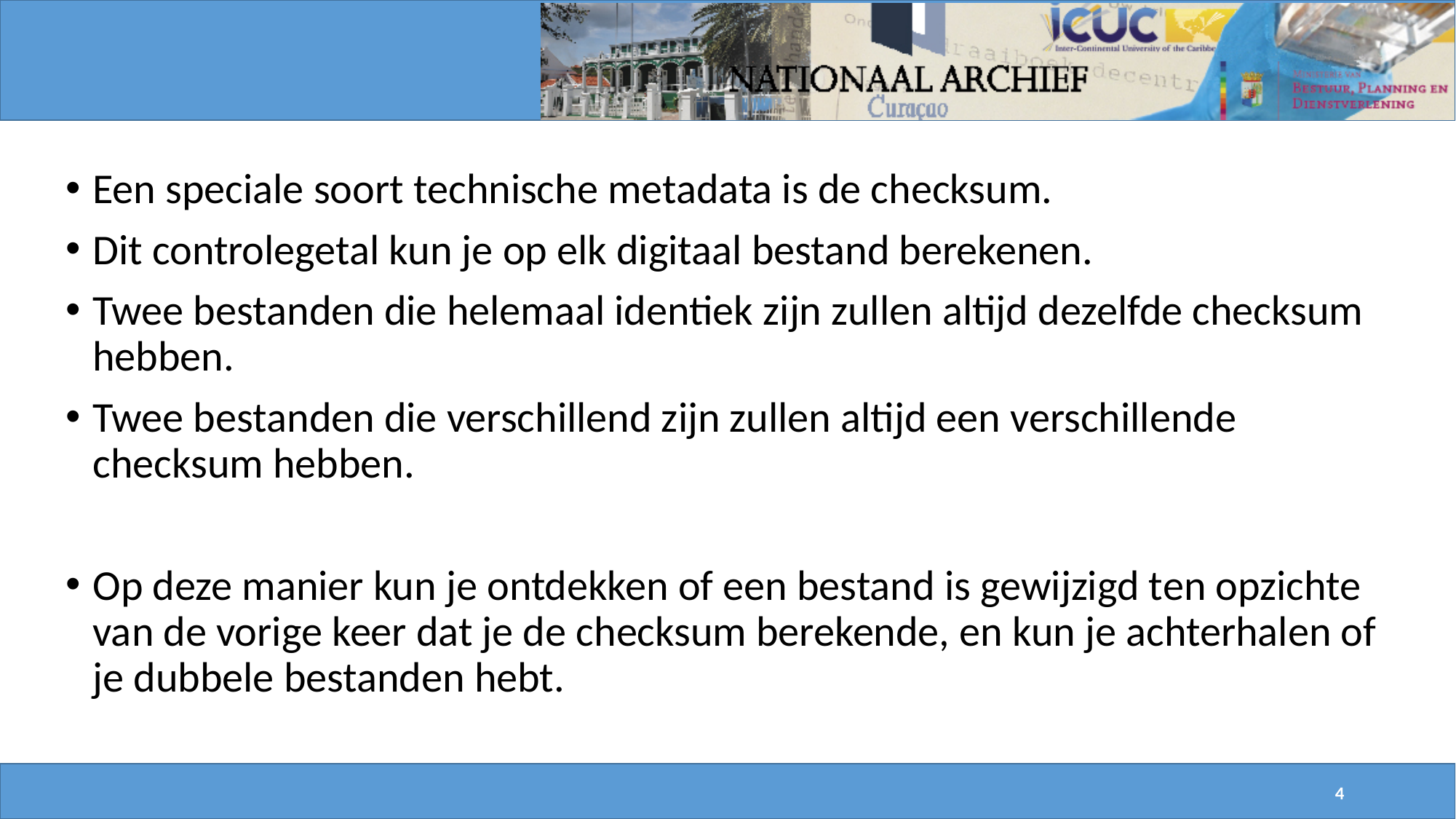

Een speciale soort technische metadata is de checksum.
Dit controlegetal kun je op elk digitaal bestand berekenen.
Twee bestanden die helemaal identiek zijn zullen altijd dezelfde checksum hebben.
Twee bestanden die verschillend zijn zullen altijd een verschillende checksum hebben.

Op deze manier kun je ontdekken of een bestand is gewijzigd ten opzichte van de vorige keer dat je de checksum berekende, en kun je achterhalen of je dubbele bestanden hebt.

4